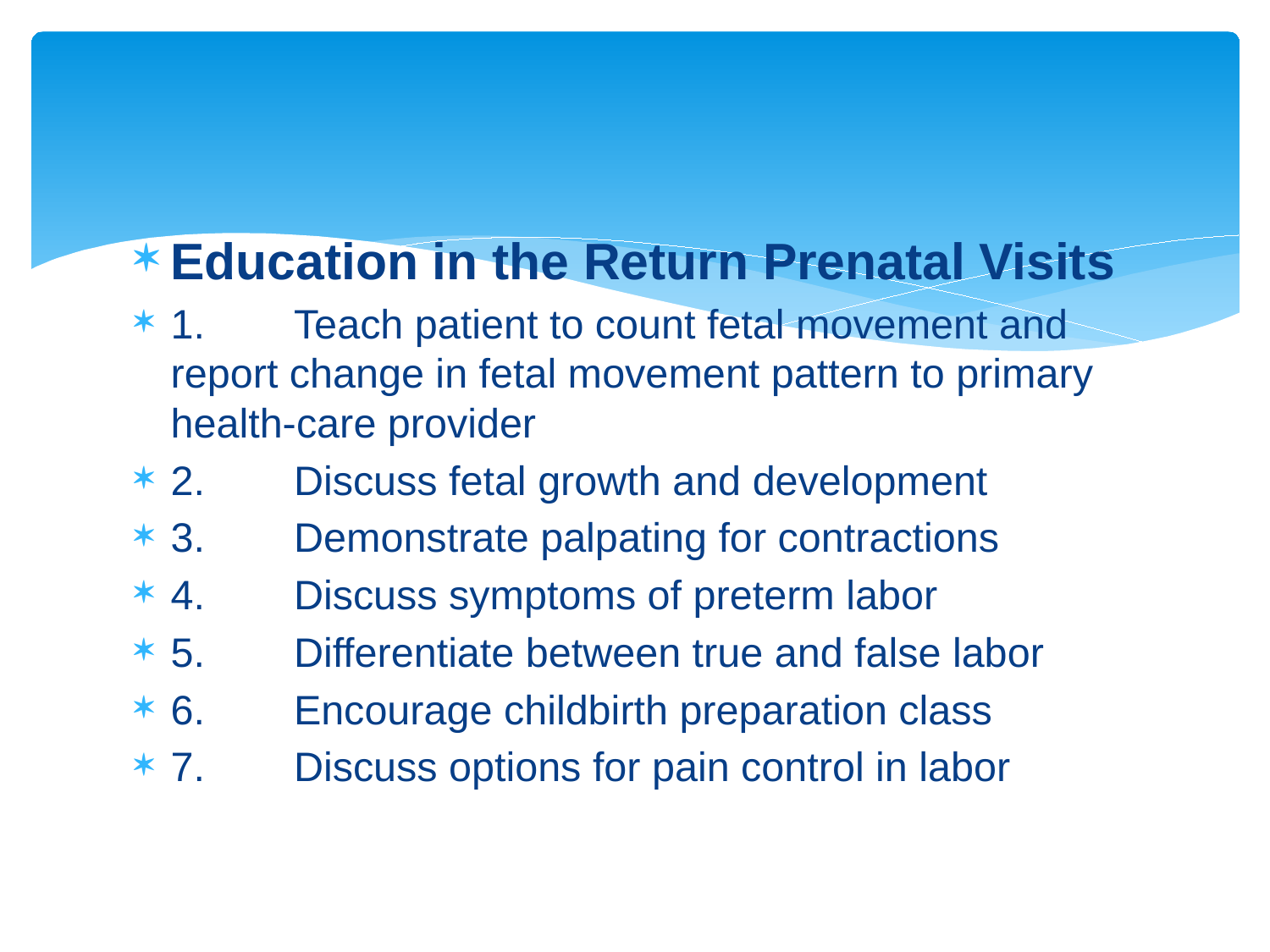

#
Education in the Return Prenatal Visits
1.	Teach patient to count fetal movement and report change in fetal movement pattern to primary health-care provider
2.	Discuss fetal growth and development
3.	Demonstrate palpating for contractions
4.	Discuss symptoms of preterm labor
5.	Differentiate between true and false labor
6.	Encourage childbirth preparation class
7.	Discuss options for pain control in labor